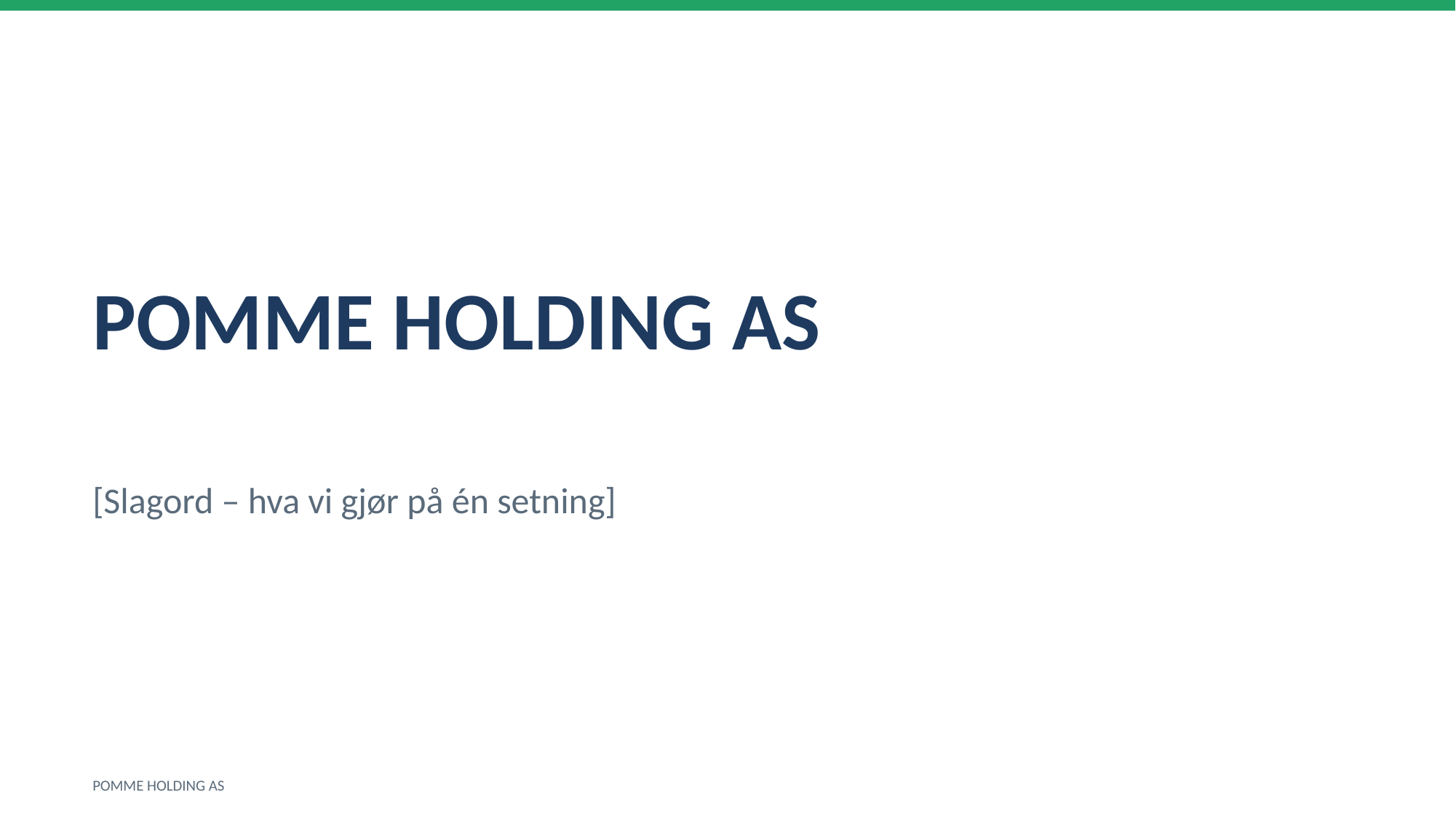

POMME HOLDING AS
[Slagord – hva vi gjør på én setning]
POMME HOLDING AS